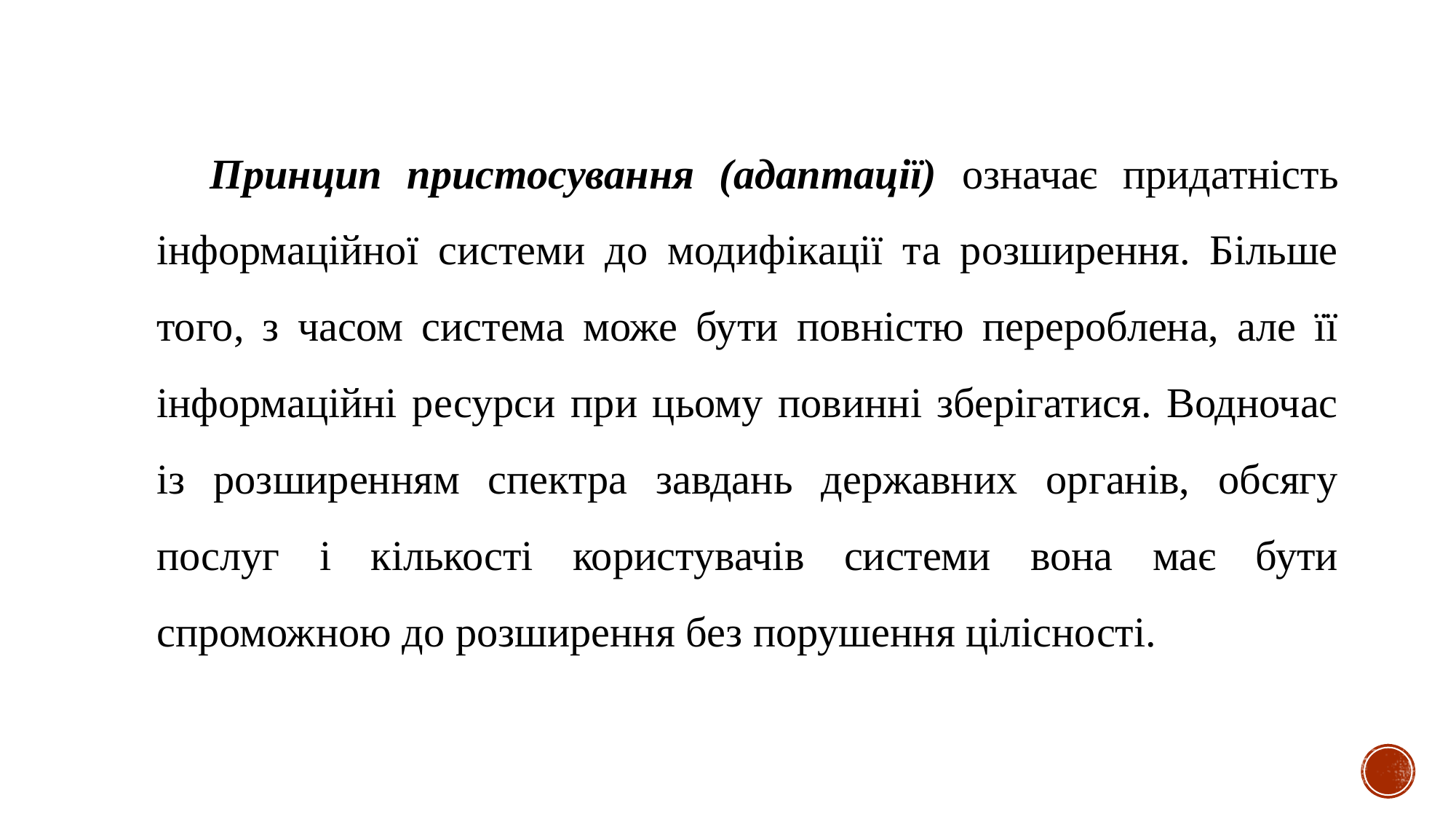

Принцип пристосування (адаптації) означає придатність інформаційної системи до модифікації та розширення. Більше того, з часом система може бути повністю перероблена, але її інформаційні ресурси при цьому повинні зберігатися. Водночас із розширенням спектра завдань державних органів, обсягу послуг і кількості користувачів системи вона має бути спроможною до розширення без порушення цілісності.